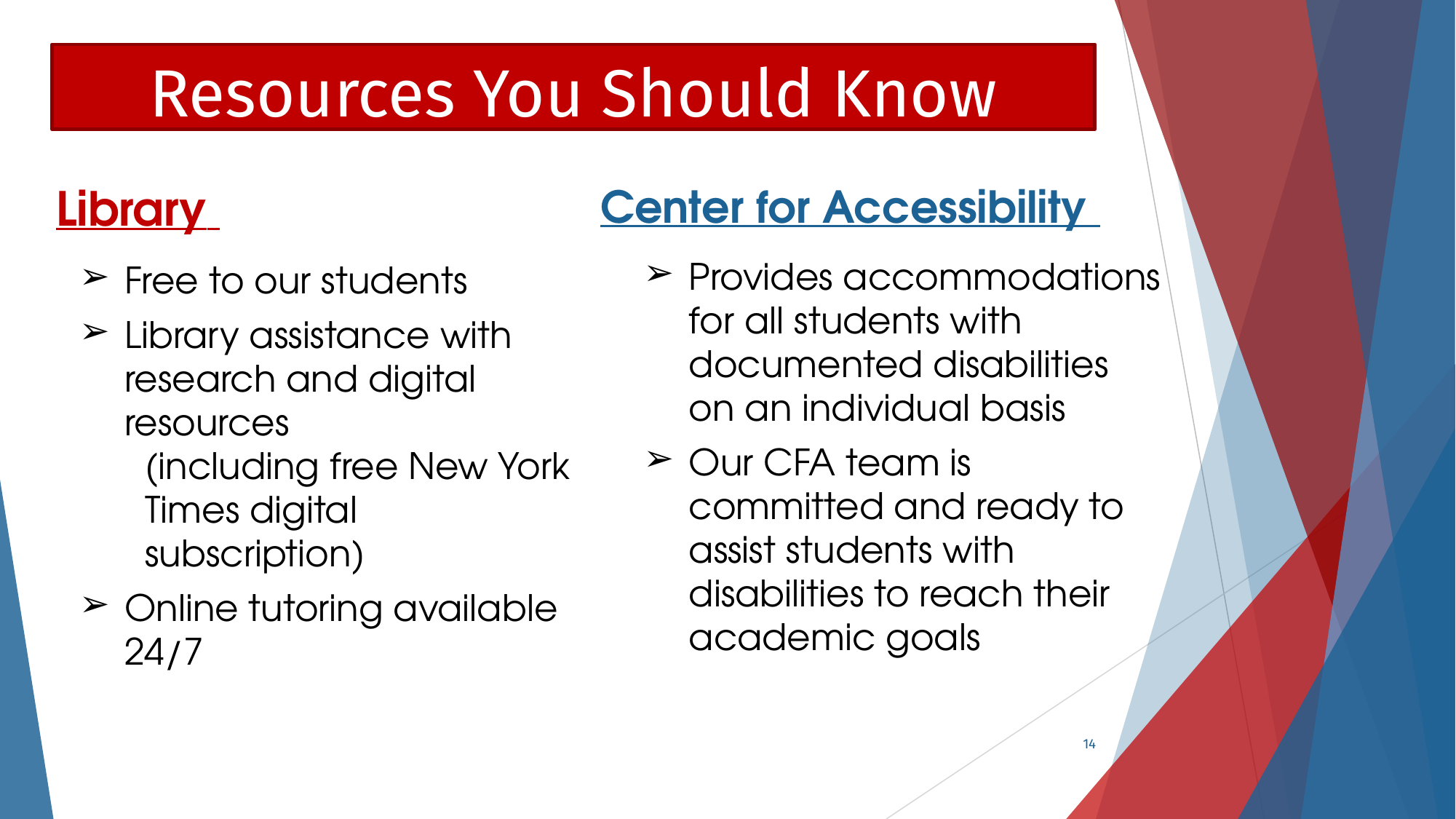

Resources You Should Know

# Library

Free to our students

Library assistance with research and digital resources
(including free New York Times digital subscription)

Online tutoring available 24/7
Center for Accessibility

Provides accommodations for all students with documented disabilities on an individual basis

Our CFA team is committed and ready to assist students with disabilities to reach their academic goals
14